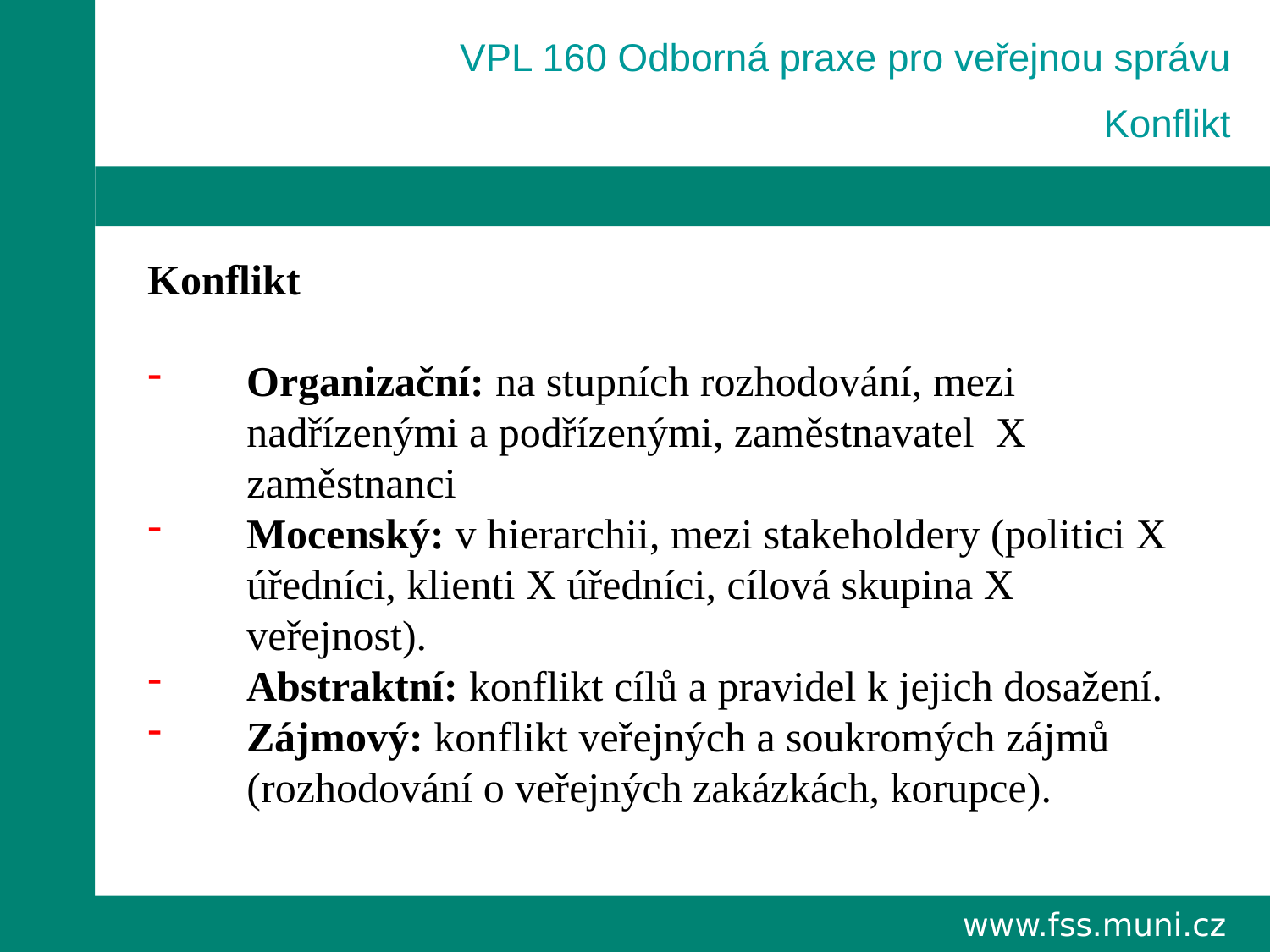

VPL 160 Odborná praxe pro veřejnou správu
Konflikt

Konflikt

Organizační: na stupních rozhodování, mezi nadřízenými a podřízenými, zaměstnavatel  X zaměstnanci
Mocenský: v hierarchii, mezi stakeholdery (politici X úředníci, klienti X úředníci, cílová skupina X veřejnost).
Abstraktní: konflikt cílů a pravidel k jejich dosažení.
Zájmový: konflikt veřejných a soukromých zájmů (rozhodování o veřejných zakázkách, korupce).

www.fss.muni.cz